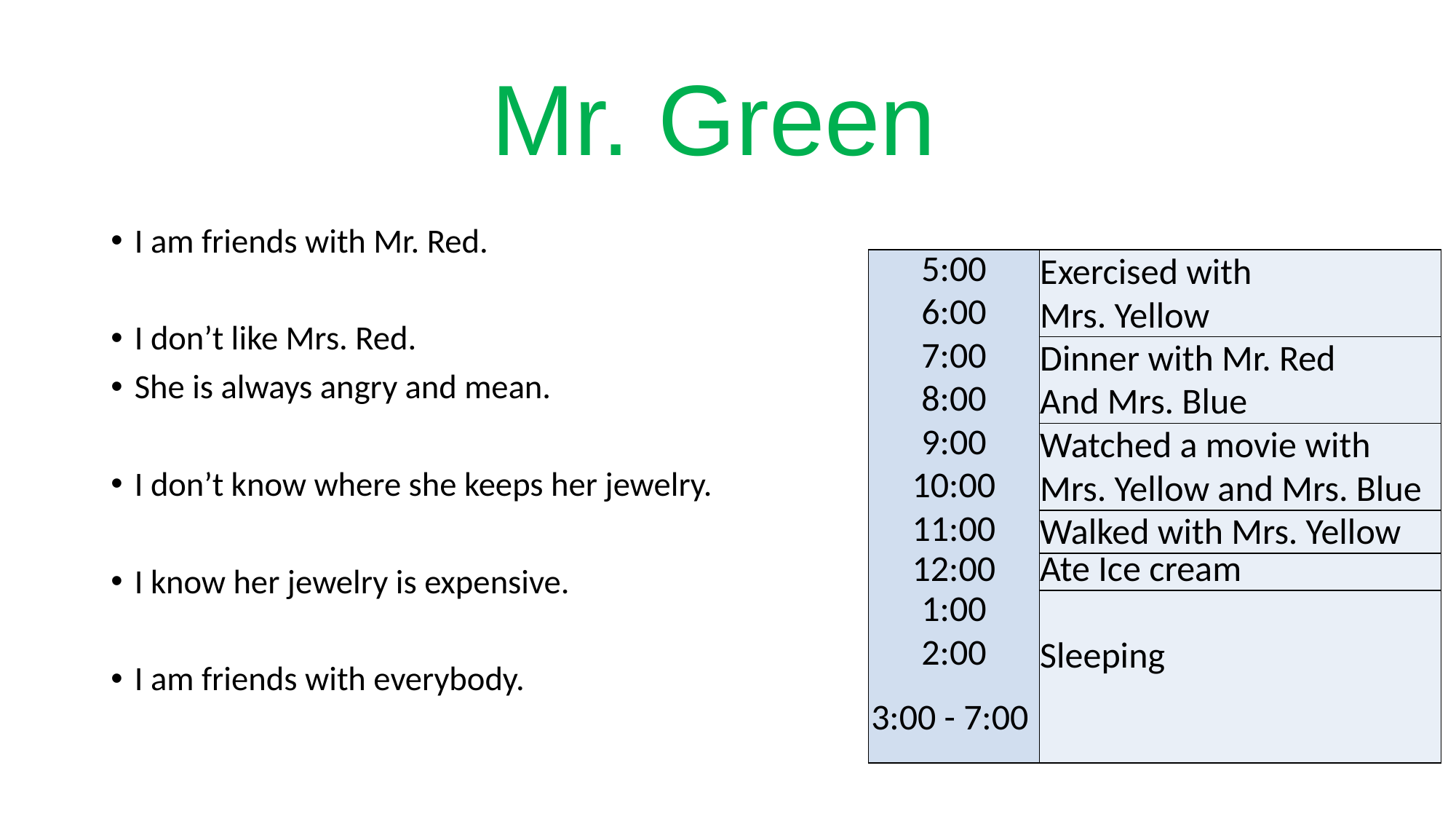

# Mr. Green
I am friends with Mr. Red.

I don’t like Mrs. Red.
She is always angry and mean.

I don’t know where she keeps her jewelry.

I know her jewelry is expensive.

I am friends with everybody.
| 5:00 | Exercised with |
| --- | --- |
| 6:00 | Mrs. Yellow |
| 7:00 | Dinner with Mr. Red |
| 8:00 | And Mrs. Blue |
| 9:00 | Watched a movie with |
| 10:00 | Mrs. Yellow and Mrs. Blue |
| 11:00 | Walked with Mrs. Yellow |
| 12:00 | Ate Ice cream |
| 1:00 |  |
| 2:00 | Sleeping |
| 3:00 - 7:00 |  |